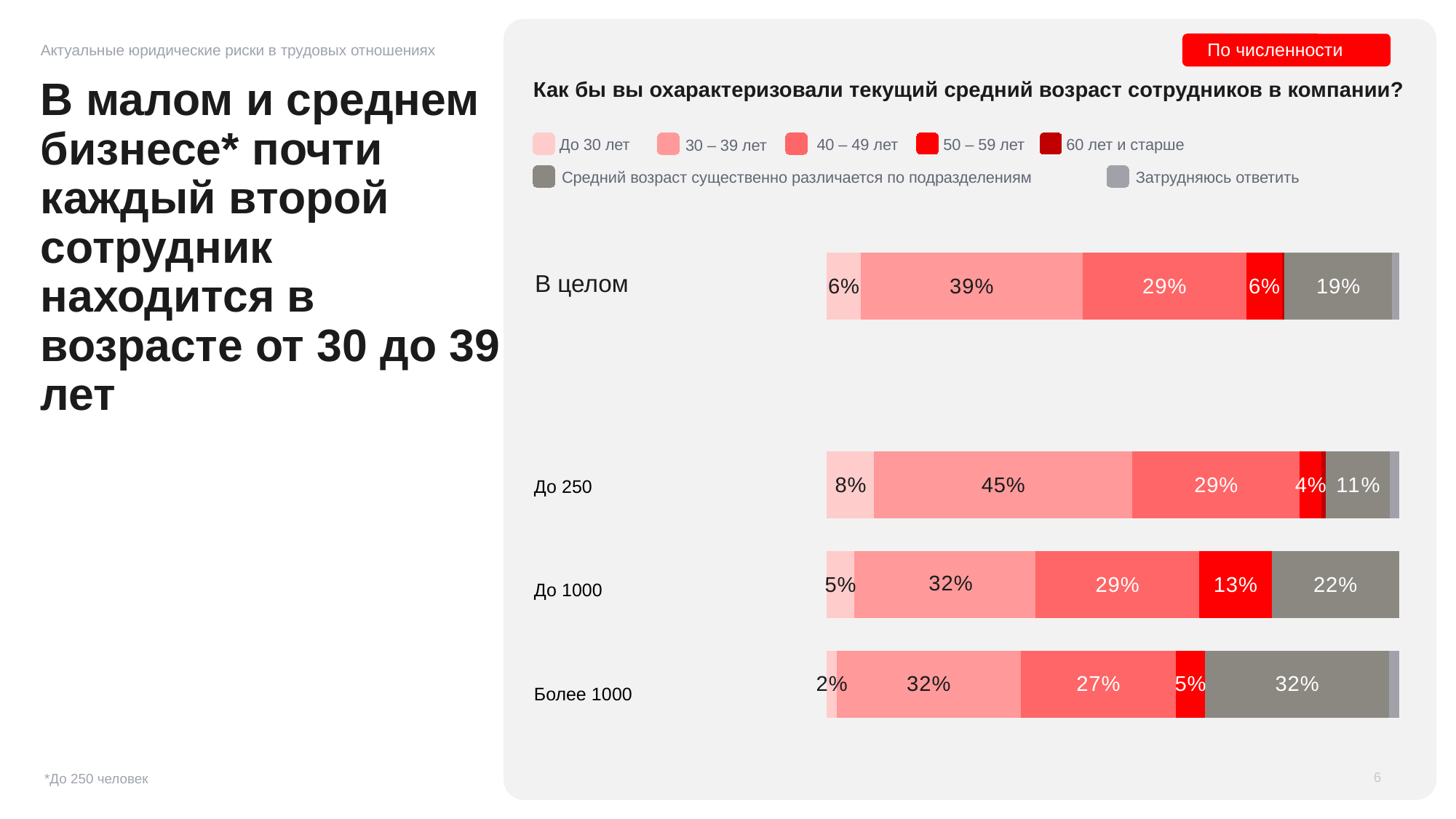

По численности
Актуальные юридические риски в трудовых отношениях
Как бы вы охарактеризовали текущий средний возраст сотрудников в компании?
# В малом и среднем бизнесе* почти каждый второй сотрудник находится в возрасте от 30 до 39 лет
60 лет и старше
До 30 лет
50 – 59 лет
 40 – 49 лет
30 – 39 лет

Средний возраст существенно различается по подразделениям
Затрудняюсь ответить

### Chart

| Category | Ряд 1 | Ряд 2 | Ряд 3 | Ряд 4 | Ряд 5 | Ряд 6 | Ряд 7 |
|---|---|---|---|---|---|---|---|
| Категория 1 | 0.01694915254237288 | 0.3220338983050847 | 0.2711864406779661 | 0.05084745762711865 | 0.0 | 0.3220338983050847 | 0.01694915254237288 |
| Категория 2 | 0.047619047619047616 | 0.31746031746031744 | 0.2857142857142857 | 0.12698412698412698 | 0.0 | 0.2222222222222222 | 0.0 |
| Категория 3 | 0.08270676691729323 | 0.45112781954887216 | 0.2932330827067669 | 0.03759398496240601 | 0.007518796992481203 | 0.11278195488721804 | 0.015037593984962405 |
| В целом |  |
| --- | --- |
|  |  |
| До 250 |  |
| До 1000 |  |
| Более 1000 |  |
6
*До 250 человек